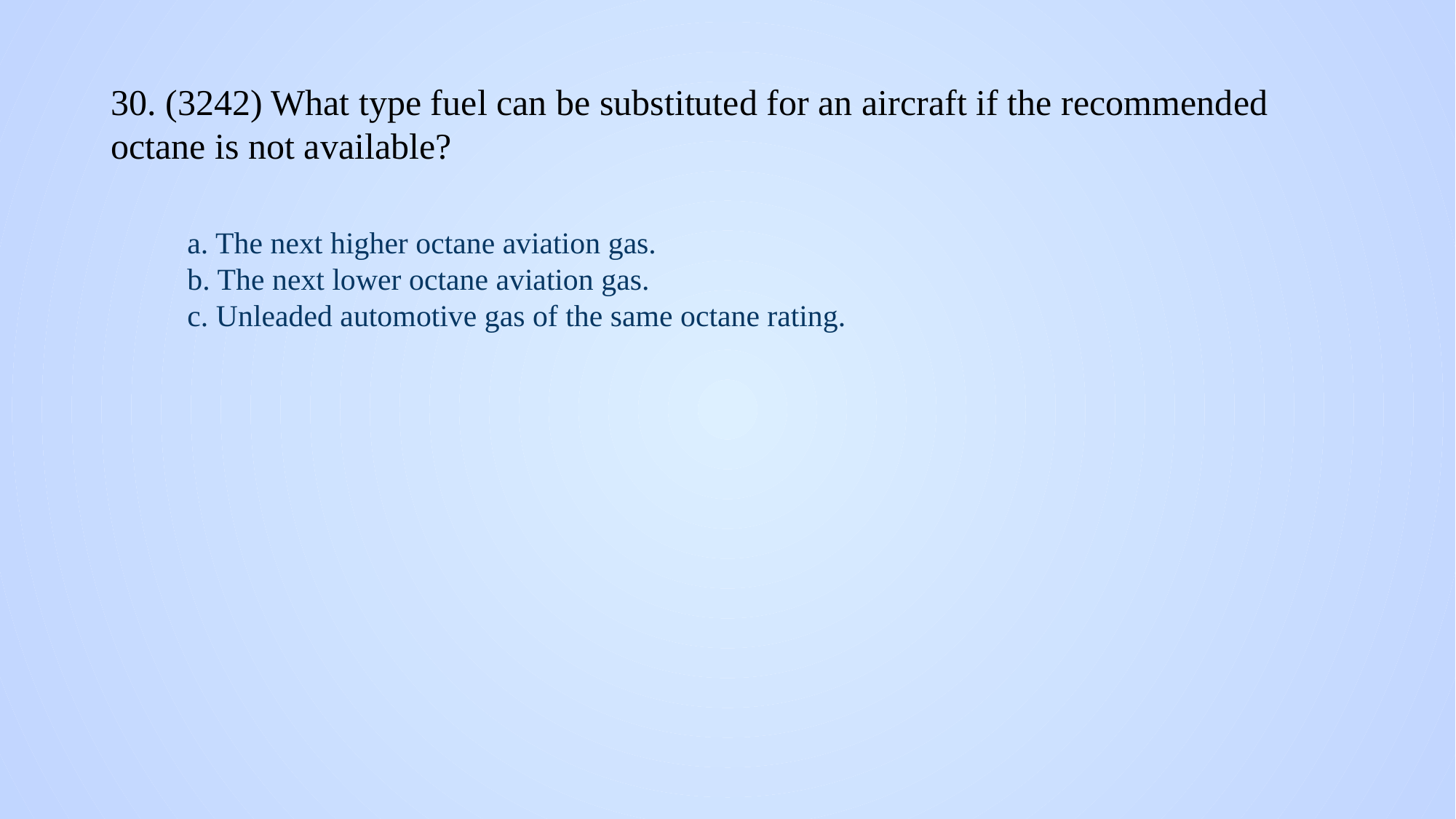

# 30. (3242) What type fuel can be substituted for an aircraft if the recommended octane is not available?
a. The next higher octane aviation gas.
b. The next lower octane aviation gas.
c. Unleaded automotive gas of the same octane rating.